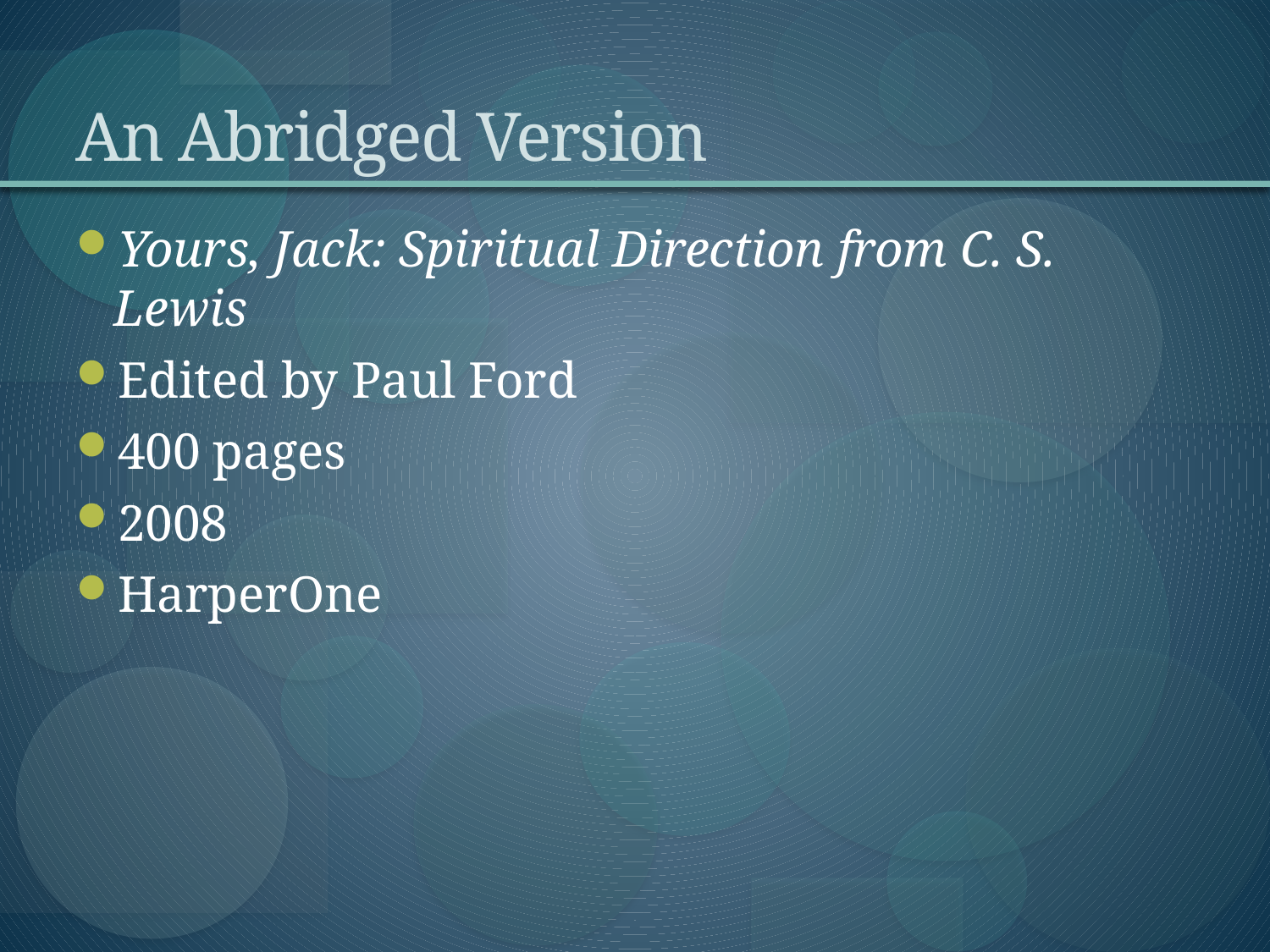

# An Abridged Version
Yours, Jack: Spiritual Direction from C. S. Lewis
Edited by Paul Ford
400 pages
2008
HarperOne